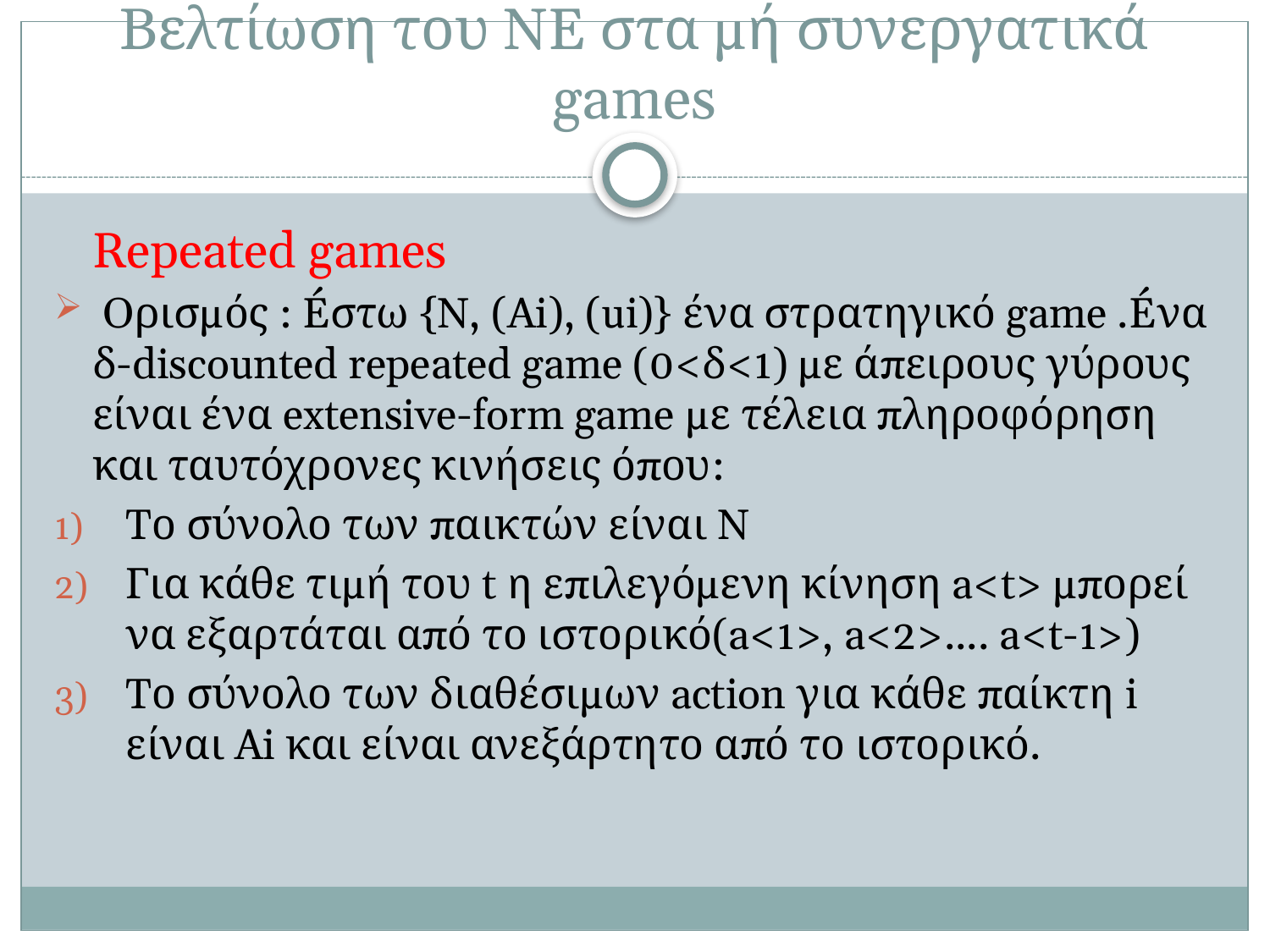

# Βελτίωση του ΝΕ στα μή συνεργατικά games
Repeated games
 Ορισμός : Έστω {N, (Ai), (ui)} ένα στρατηγικό game .Ένα δ-discounted repeated game (0<δ<1) με άπειρους γύρους είναι ένα extensive-form game με τέλεια πληροφόρηση και ταυτόχρονες κινήσεις όπου:
Το σύνολο των παικτών είναι Ν
Για κάθε τιμή του t η επιλεγόμενη κίνηση a<t> μπορεί να εξαρτάται από το ιστορικό(a<1>, a<2>.... a<t-1>)
Το σύνολο των διαθέσιμων action για κάθε παίκτη i είναι Αi και είναι ανεξάρτητο από το ιστορικό.